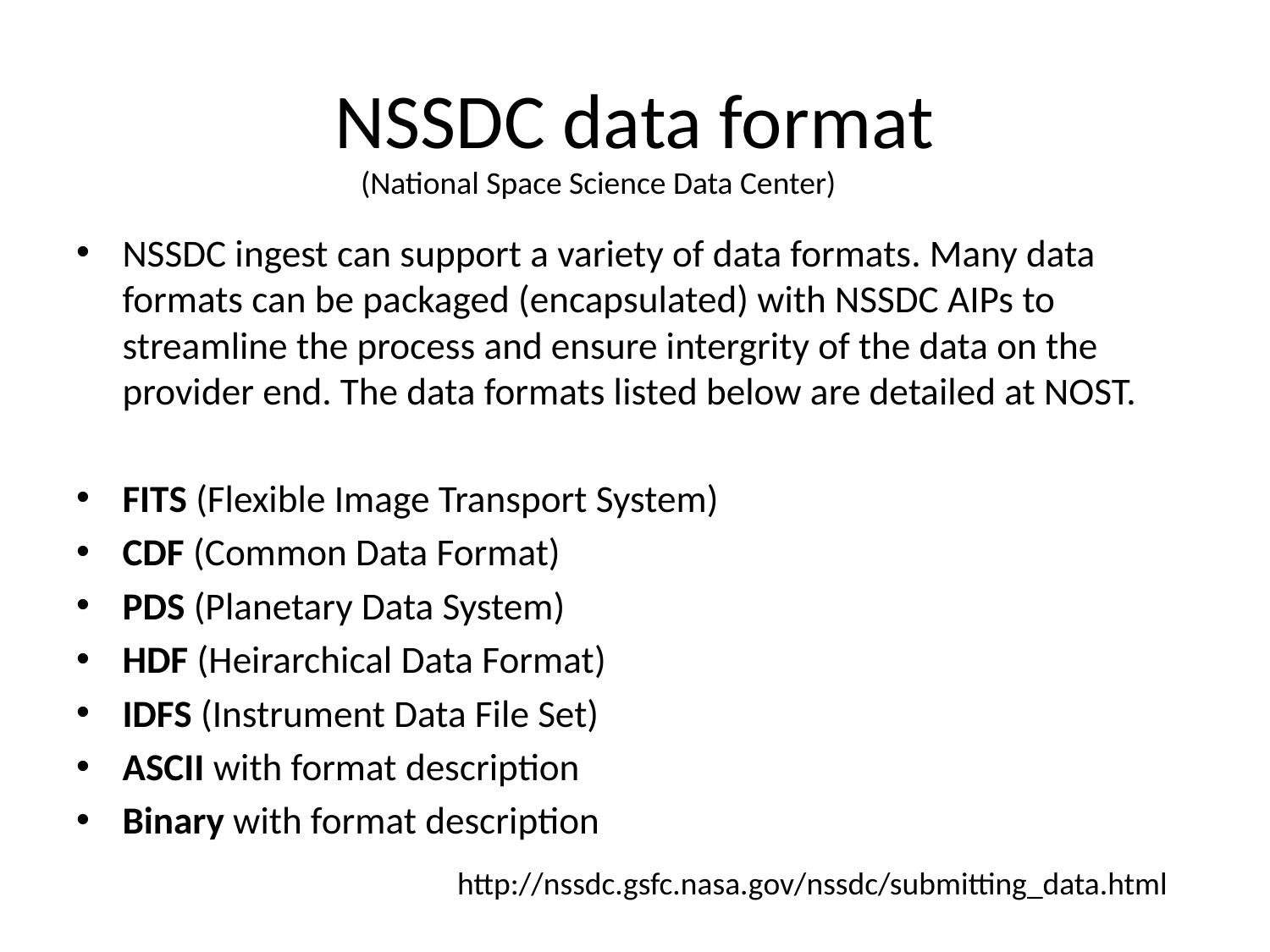

# NSSDC data format
(National Space Science Data Center)
NSSDC ingest can support a variety of data formats. Many data formats can be packaged (encapsulated) with NSSDC AIPs to streamline the process and ensure intergrity of the data on the provider end. The data formats listed below are detailed at NOST.

FITS (Flexible Image Transport System)
CDF (Common Data Format)
PDS (Planetary Data System)
HDF (Heirarchical Data Format)
IDFS (Instrument Data File Set)
ASCII with format description
Binary with format description
http://nssdc.gsfc.nasa.gov/nssdc/submitting_data.html